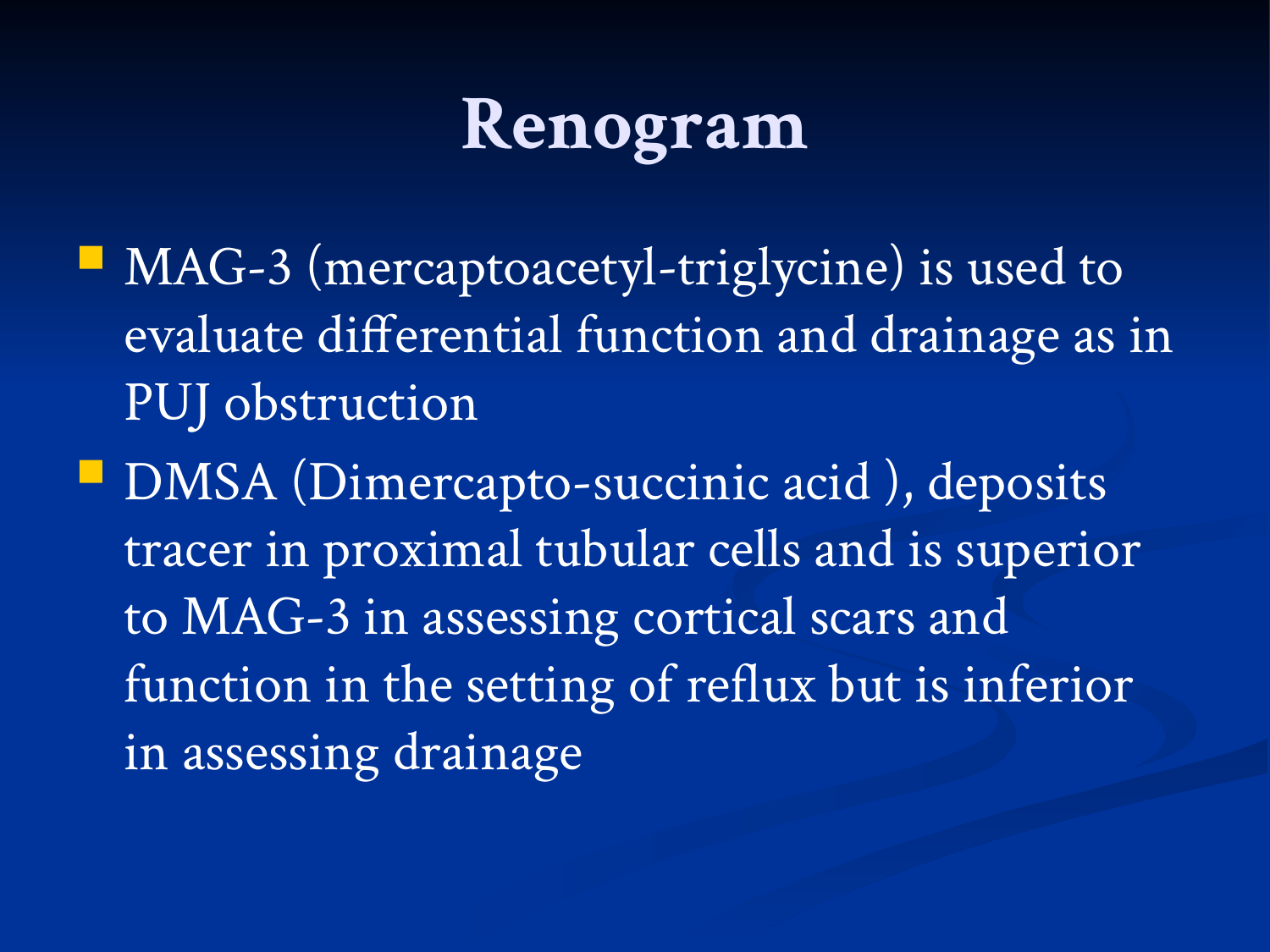

# Renogram
MAG-3 (mercaptoacetyl-triglycine) is used to evaluate differential function and drainage as in PUJ obstruction
DMSA (Dimercapto-succinic acid ), deposits tracer in proximal tubular cells and is superior to MAG-3 in assessing cortical scars and function in the setting of reflux but is inferior in assessing drainage